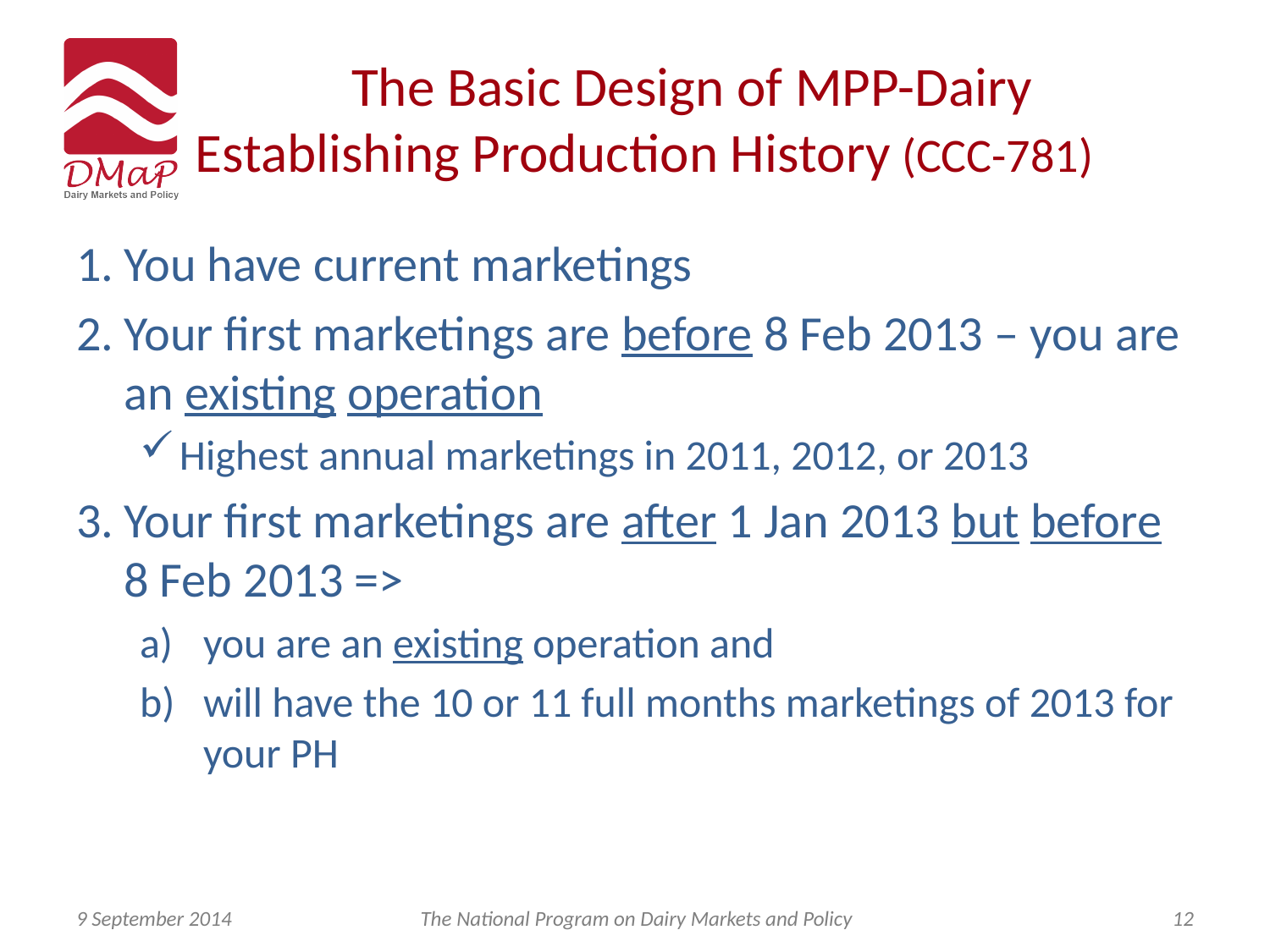

# The Basic Design of MPP-Dairy Establishing Production History (CCC-781)
You have current marketings
Your first marketings are before 8 Feb 2013 – you are an existing operation
Highest annual marketings in 2011, 2012, or 2013
Your first marketings are after 1 Jan 2013 but before 8 Feb 2013 =>
you are an existing operation and
will have the 10 or 11 full months marketings of 2013 for your PH
9 September 2014
The National Program on Dairy Markets and Policy
12